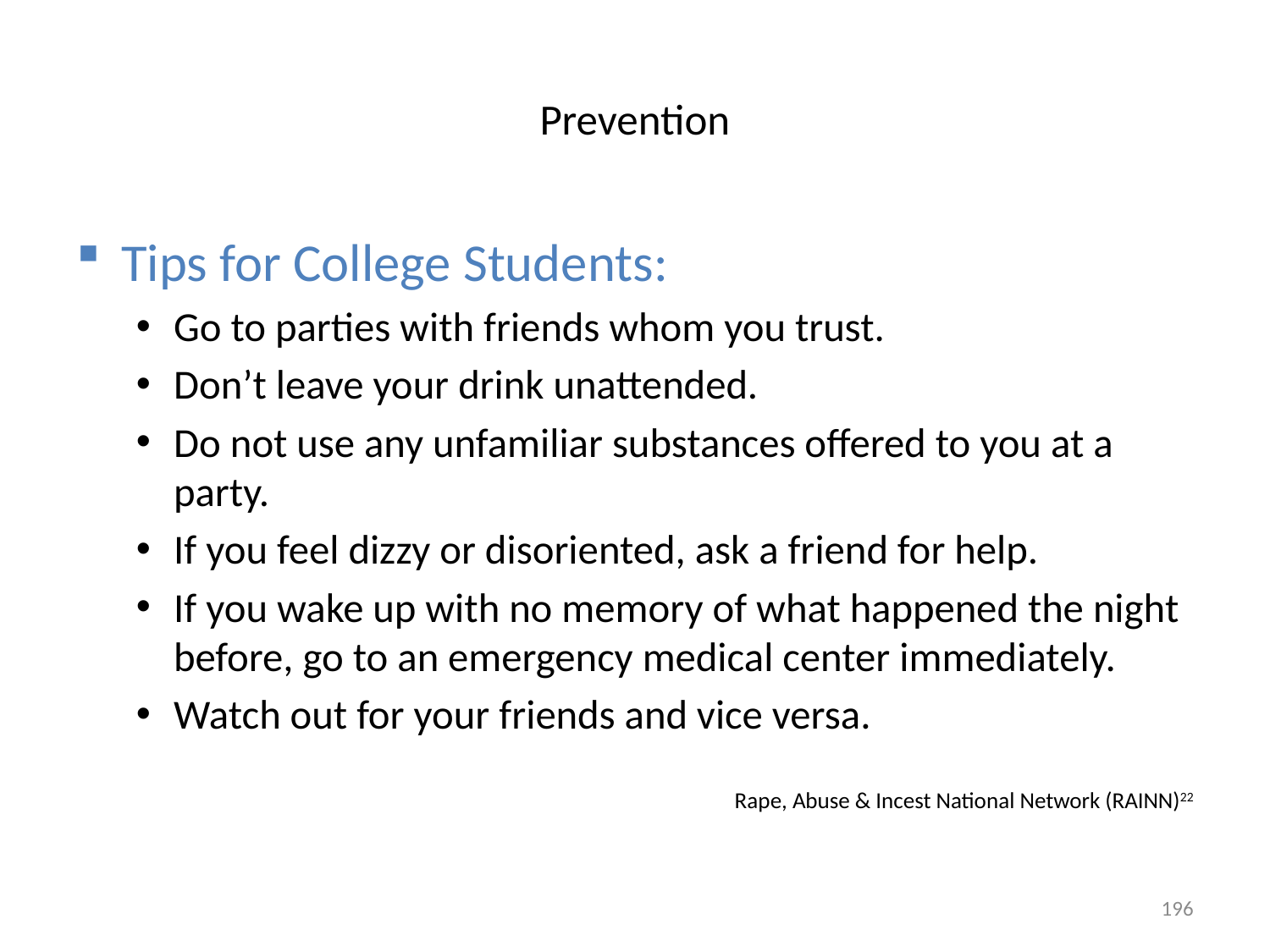

# Prevention
Tips for College Students:
Go to parties with friends whom you trust.
Don’t leave your drink unattended.
Do not use any unfamiliar substances offered to you at a party.
If you feel dizzy or disoriented, ask a friend for help.
If you wake up with no memory of what happened the night before, go to an emergency medical center immediately.
Watch out for your friends and vice versa.

 Rape, Abuse & Incest National Network (RAINN)22
196